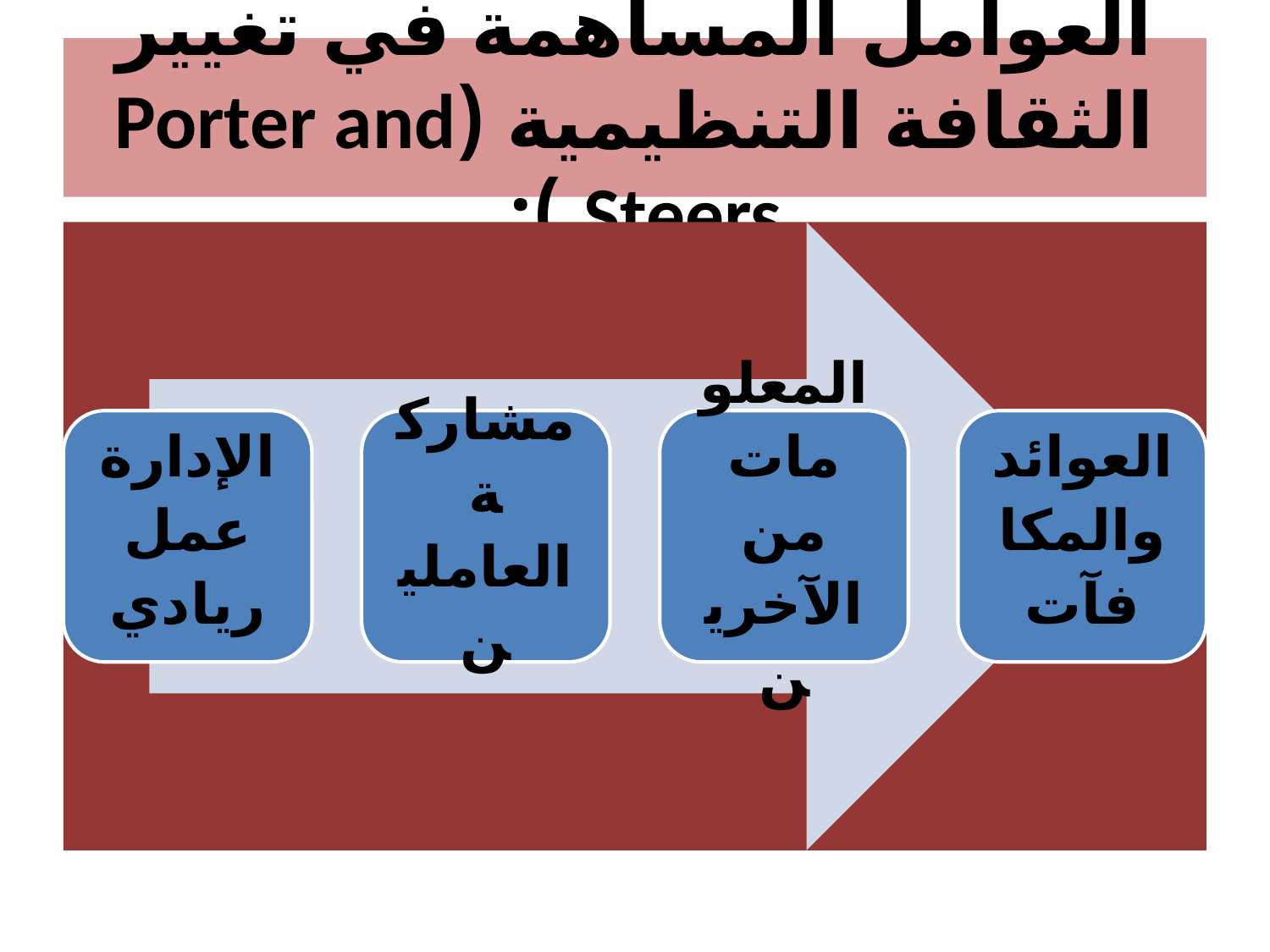

# العوامل المساهمة في تغيير الثقافة التنظيمية (Porter and Steers ):
مشاركة العاملين
العوائد والمكافآت